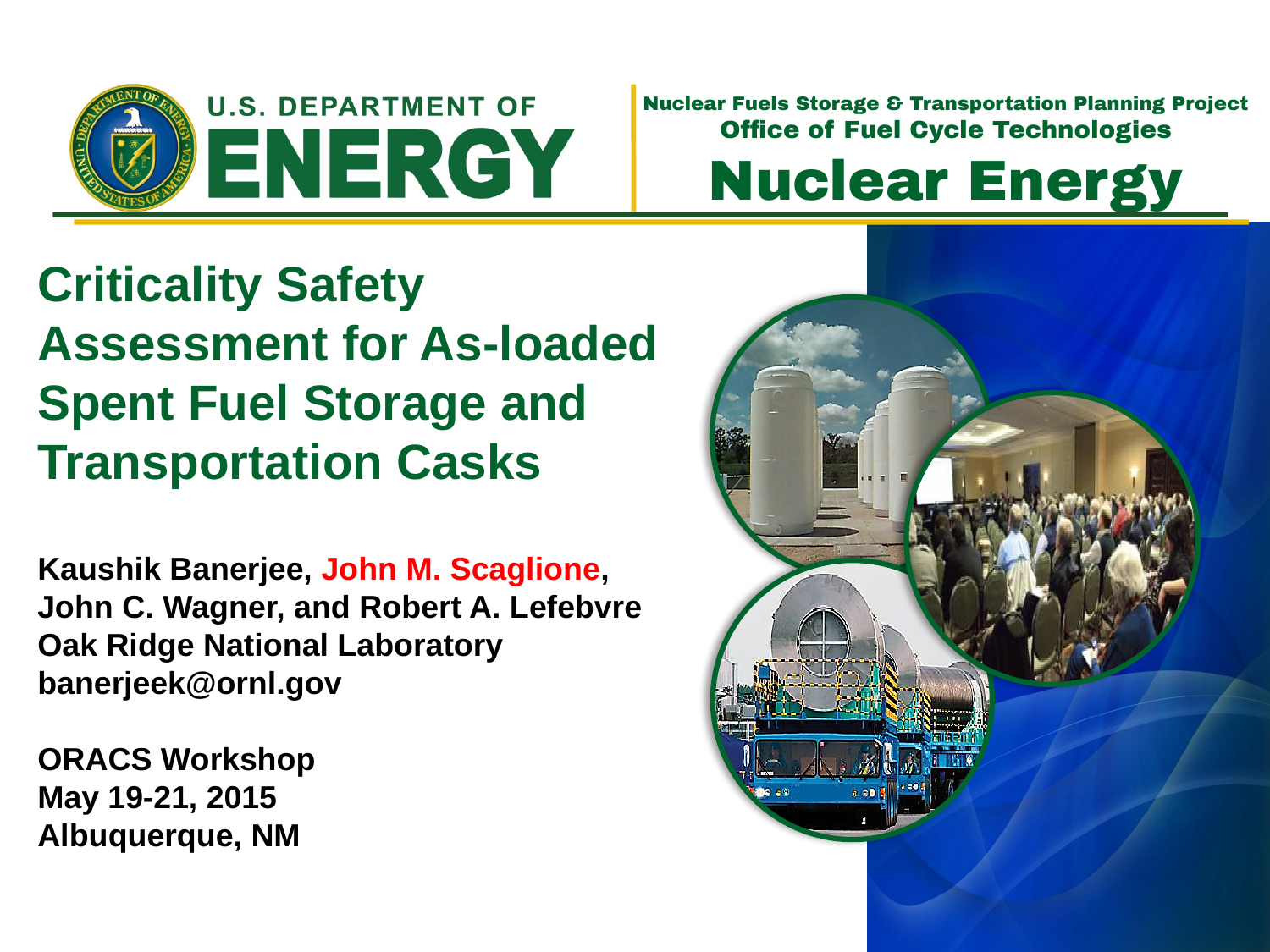

# Criticality Safety Assessment for As-loaded Spent Fuel Storage and Transportation Casks Kaushik Banerjee, John M. Scaglione, John C. Wagner, and Robert A. Lefebvre Oak Ridge National Laboratory banerjeek@ornl.gov ORACS Workshop May 19-21, 2015 Albuquerque, NM